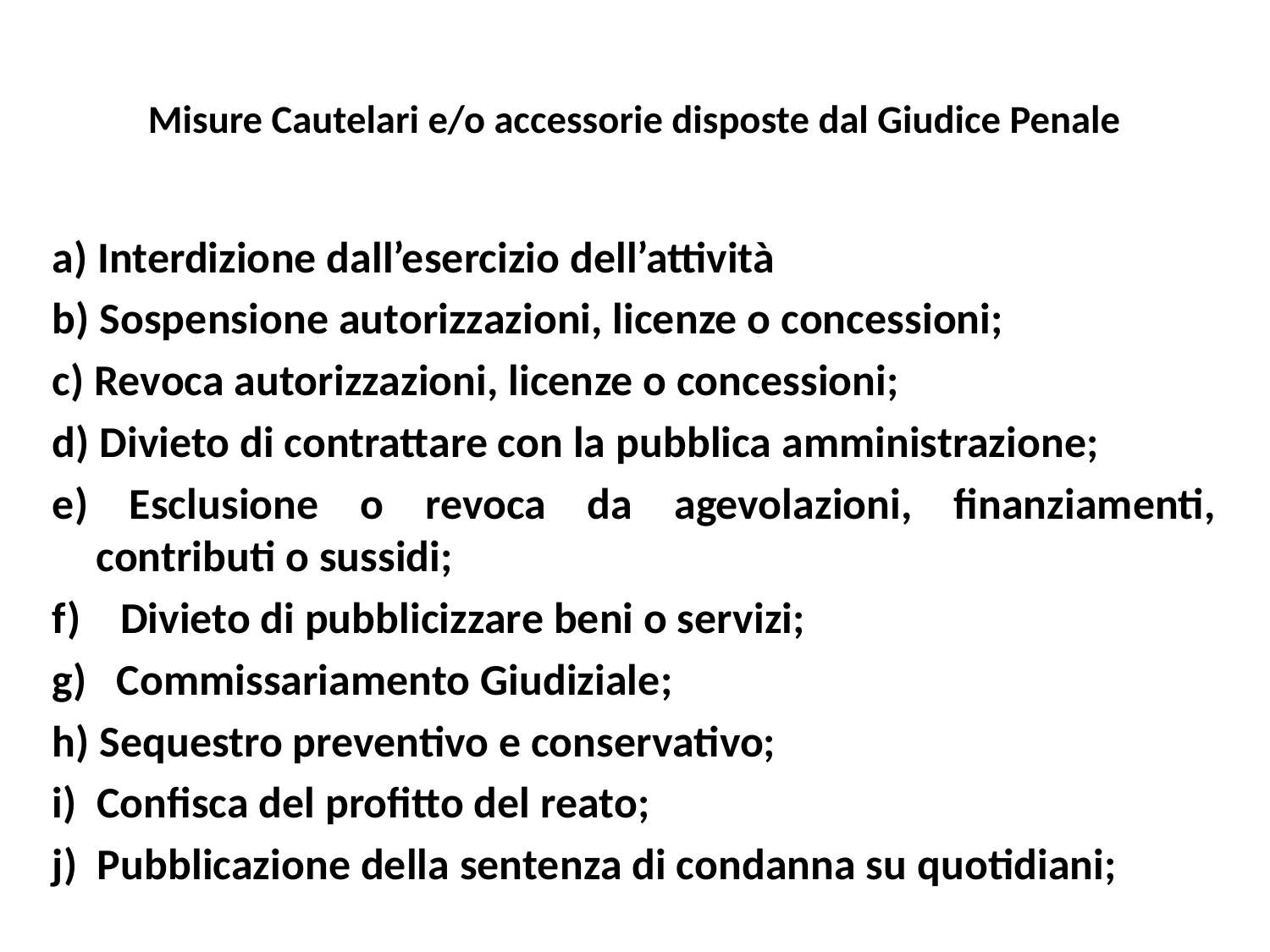

Misure Cautelari e/o accessorie disposte dal Giudice Penale
a) Interdizione dall’esercizio dell’attività
b) Sospensione autorizzazioni, licenze o concessioni;
c) Revoca autorizzazioni, licenze o concessioni;
d) Divieto di contrattare con la pubblica amministrazione;
e) Esclusione o revoca da agevolazioni, finanziamenti, contributi o sussidi;
f)    Divieto di pubblicizzare beni o servizi;
g)   Commissariamento Giudiziale;
h) Sequestro preventivo e conservativo;
i)  Confisca del profitto del reato;
j)  Pubblicazione della sentenza di condanna su quotidiani;